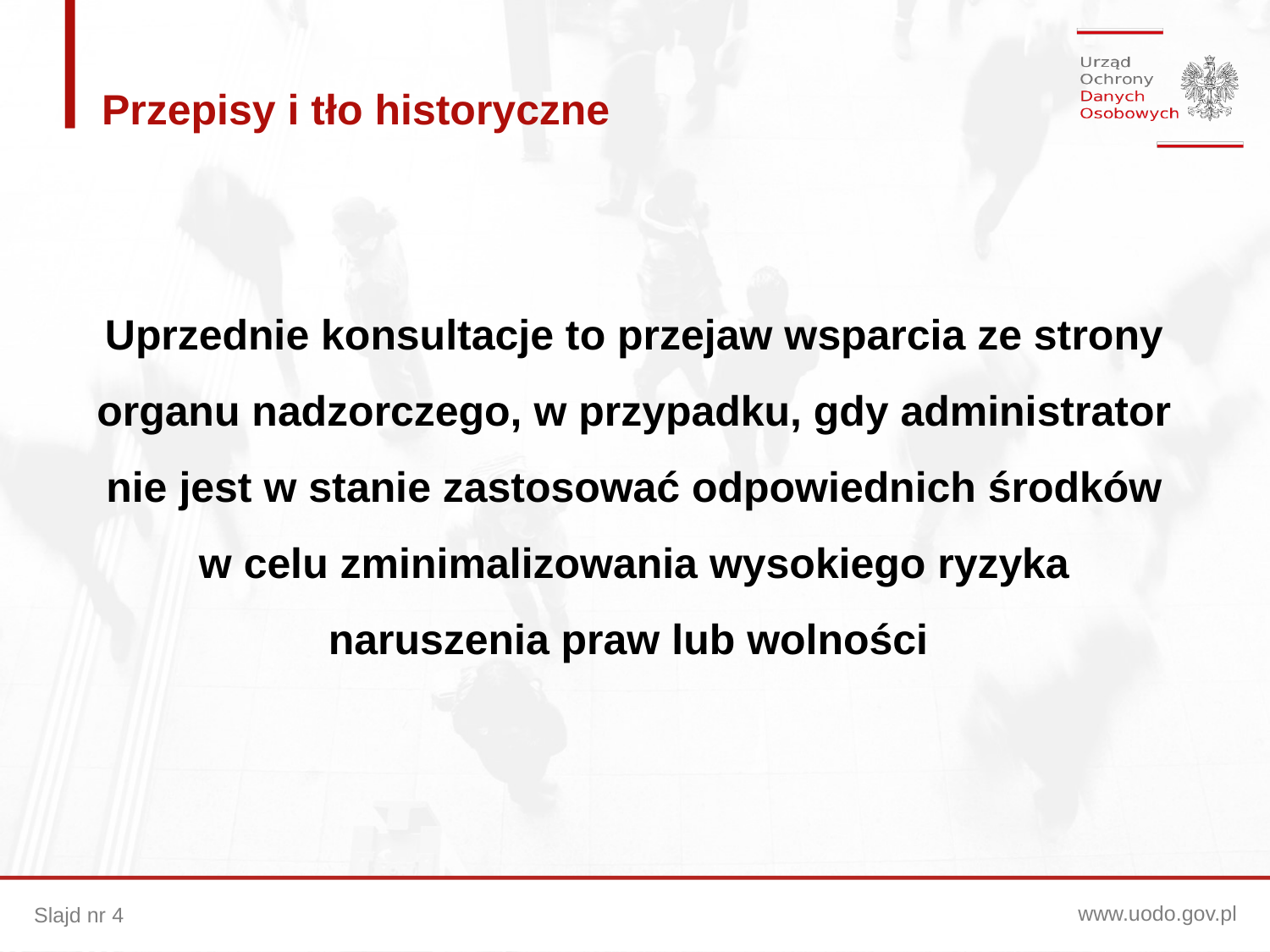

Przepisy i tło historyczne
Uprzednie konsultacje to przejaw wsparcia ze strony organu nadzorczego, w przypadku, gdy administrator nie jest w stanie zastosować odpowiednich środków w celu zminimalizowania wysokiego ryzyka naruszenia praw lub wolności